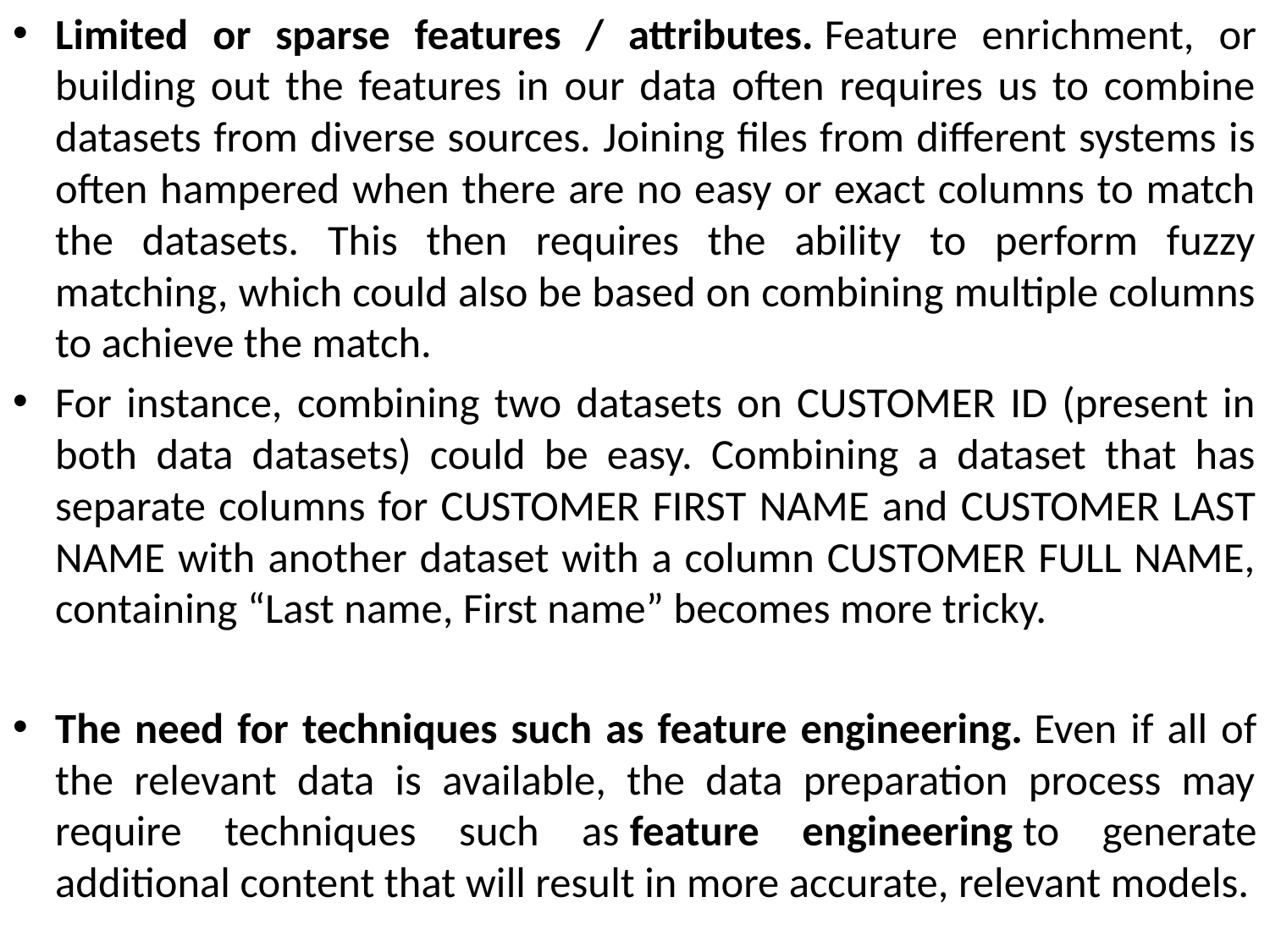

Limited or sparse features / attributes. Feature enrichment, or building out the features in our data often requires us to combine datasets from diverse sources. Joining files from different systems is often hampered when there are no easy or exact columns to match the datasets. This then requires the ability to perform fuzzy matching, which could also be based on combining multiple columns to achieve the match.
For instance, combining two datasets on CUSTOMER ID (present in both data datasets) could be easy. Combining a dataset that has separate columns for CUSTOMER FIRST NAME and CUSTOMER LAST NAME with another dataset with a column CUSTOMER FULL NAME, containing “Last name, First name” becomes more tricky.

The need for techniques such as feature engineering. Even if all of the relevant data is available, the data preparation process may require techniques such as feature engineering to generate additional content that will result in more accurate, relevant models.